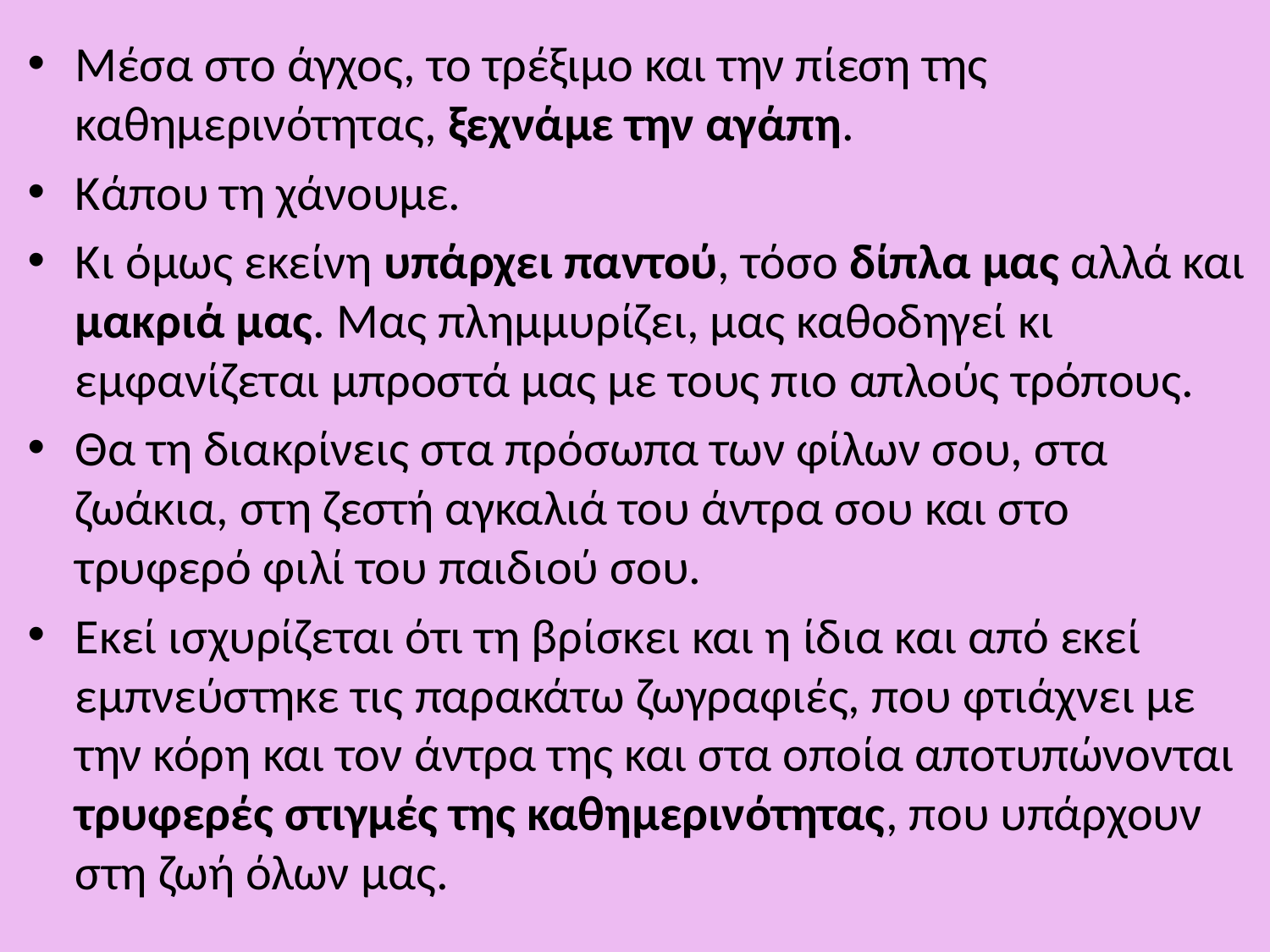

Μέσα στο άγχος, το τρέξιμο και την πίεση της καθημερινότητας, ξεχνάμε την αγάπη.
Κάπου τη χάνουμε.
Κι όμως εκείνη υπάρχει παντού, τόσο δίπλα μας αλλά και μακριά μας. Μας πλημμυρίζει, μας καθοδηγεί κι εμφανίζεται μπροστά μας με τους πιο απλούς τρόπους.
Θα τη διακρίνεις στα πρόσωπα των φίλων σου, στα ζωάκια, στη ζεστή αγκαλιά του άντρα σου και στο τρυφερό φιλί του παιδιού σου.
Εκεί ισχυρίζεται ότι τη βρίσκει και η ίδια και από εκεί εμπνεύστηκε τις παρακάτω ζωγραφιές, που φτιάχνει με την κόρη και τον άντρα της και στα οποία αποτυπώνονται τρυφερές στιγμές της καθημερινότητας, που υπάρχουν στη ζωή όλων μας.